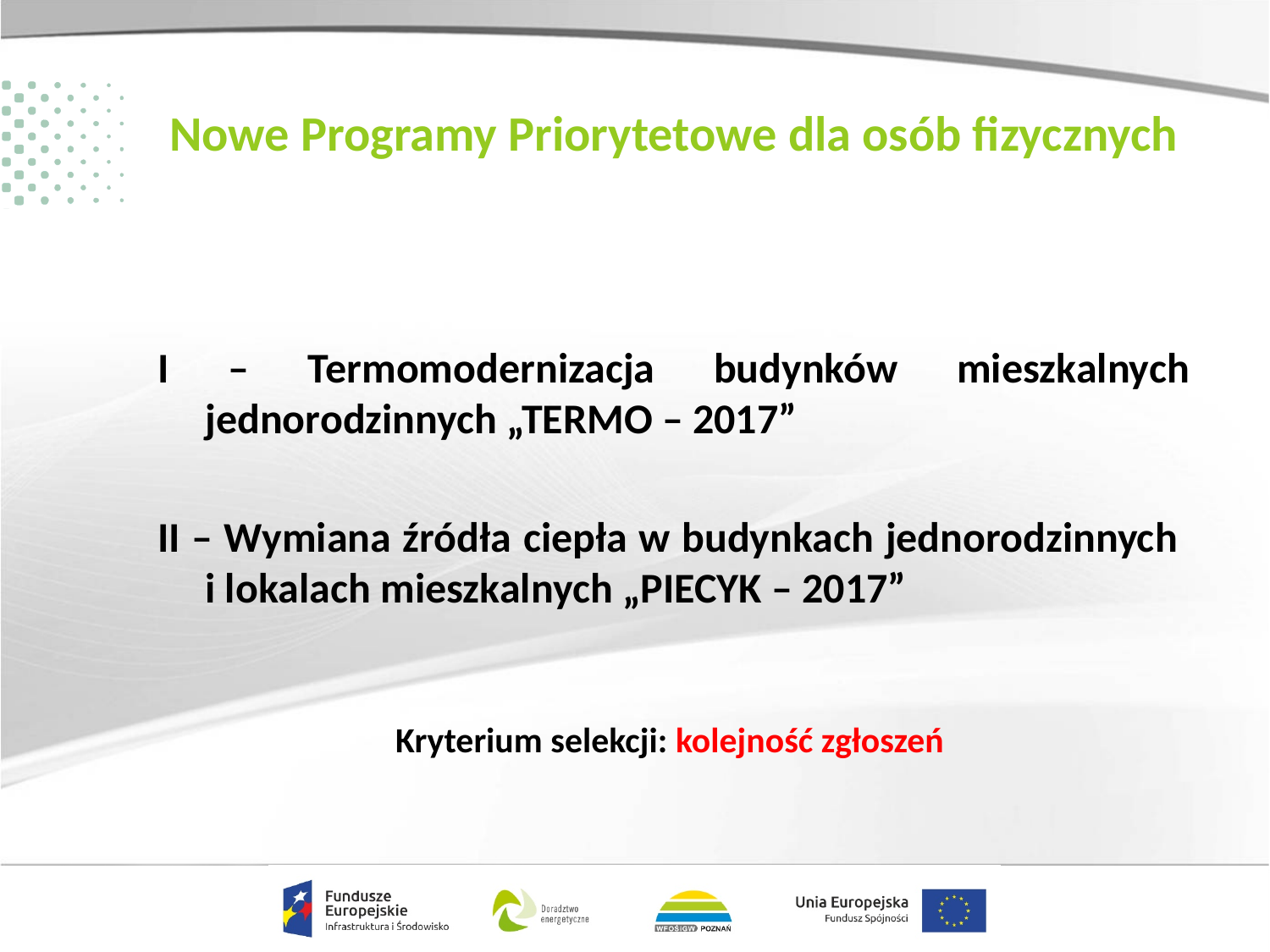

# Nowe Programy Priorytetowe dla osób fizycznych

I – Termomodernizacja budynków mieszkalnych jednorodzinnych „TERMO – 2017”

II – Wymiana źródła ciepła w budynkach jednorodzinnych  i lokalach mieszkalnych „PIECYK – 2017”

Kryterium selekcji: kolejność zgłoszeń